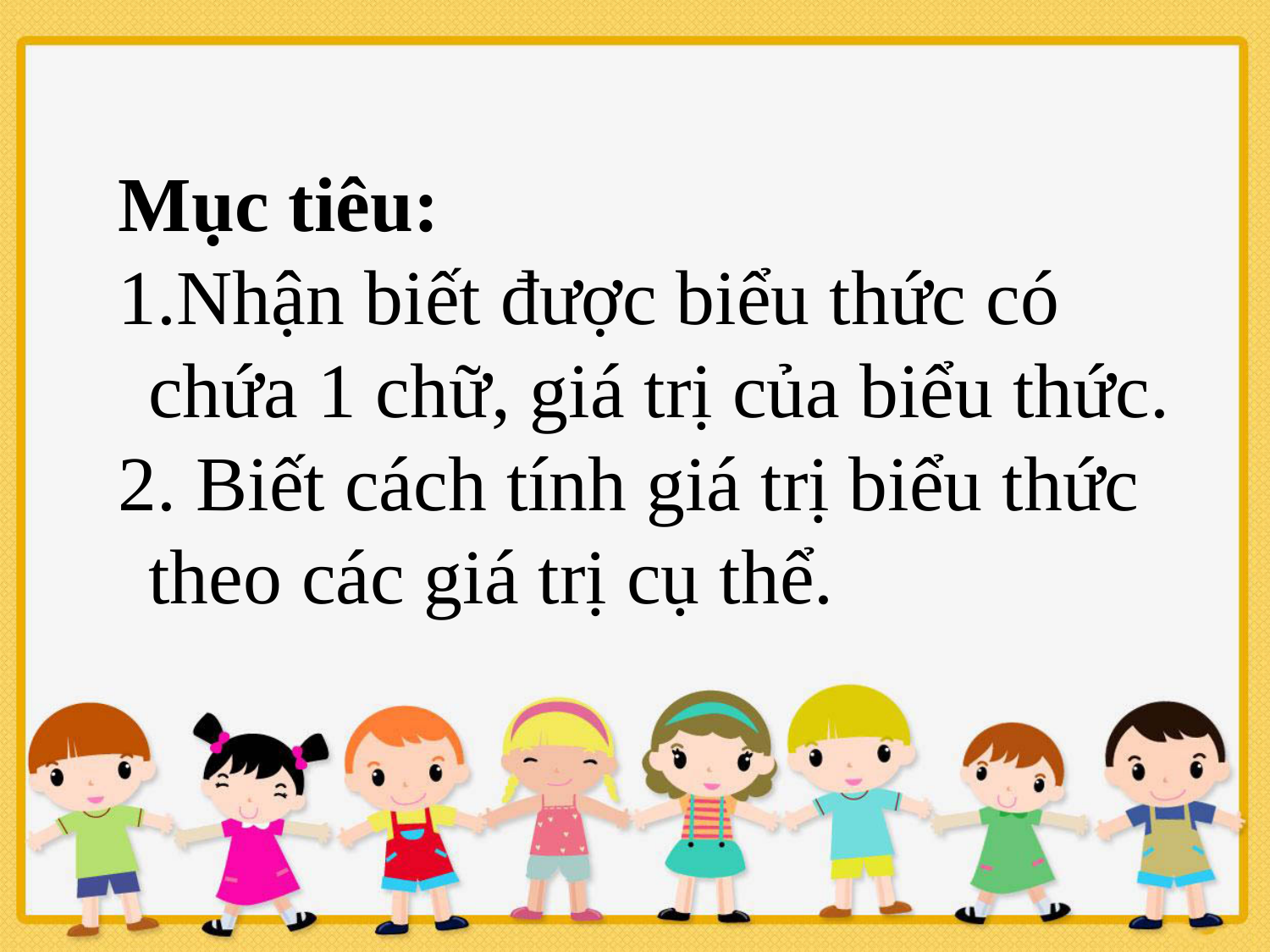

Mục tiêu:
Nhận biết được biểu thức có chứa 1 chữ, giá trị của biểu thức.
 Biết cách tính giá trị biểu thức theo các giá trị cụ thể.